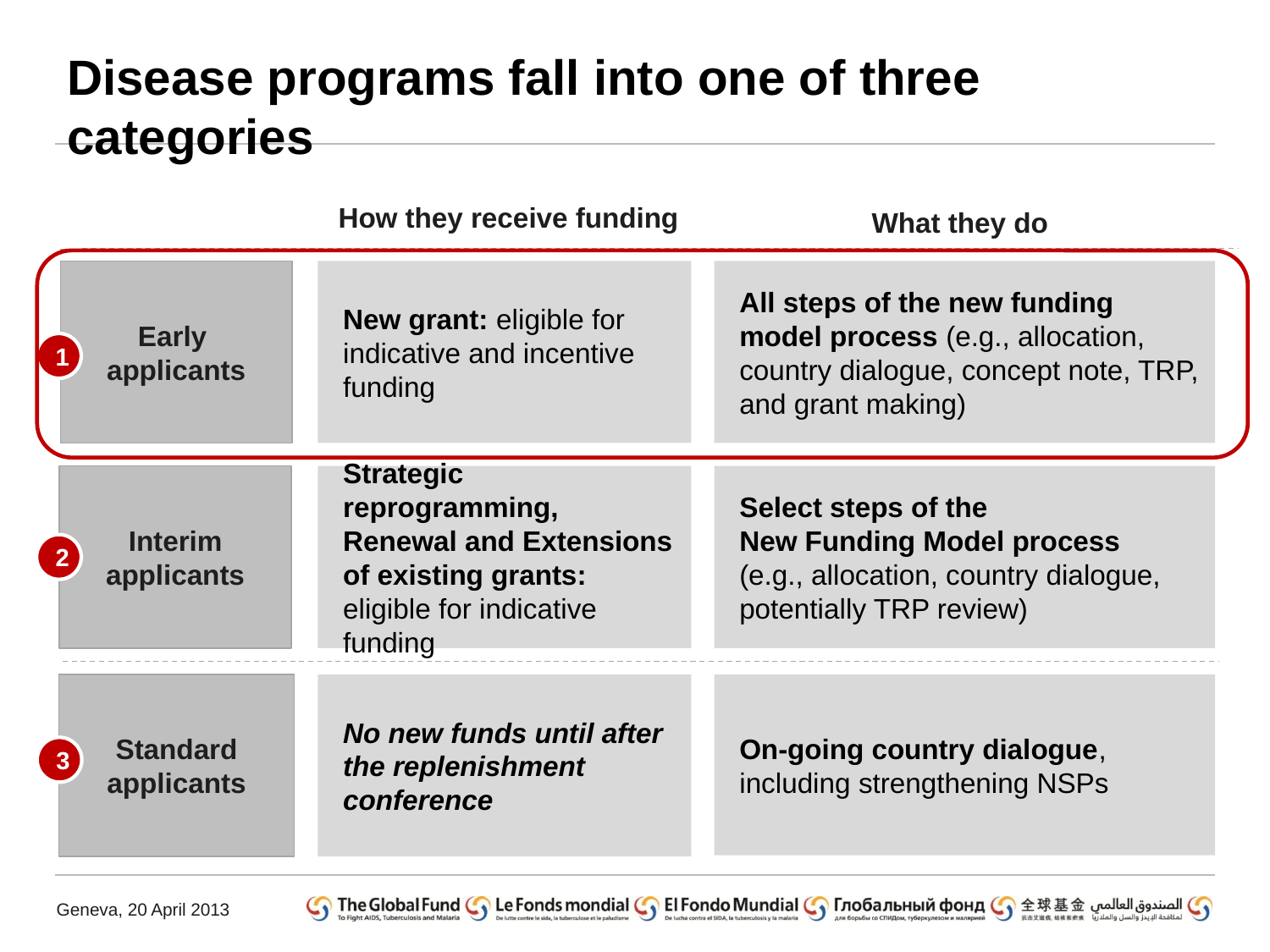

# Disease programs fall into one of three categories
How they receive funding
What they do

New grant: eligible for indicative and incentive funding
Early
applicants
All steps of the new funding model process (e.g., allocation, country dialogue, concept note, TRP, and grant making)
1
Interim
applicants
Strategic reprogramming, Renewal and Extensions of existing grants: eligible for indicative funding
Select steps of the
New Funding Model process
(e.g., allocation, country dialogue, potentially TRP review)
2
On-going country dialogue, including strengthening NSPs
Standard applicants
No new funds until after the replenishment conference
3